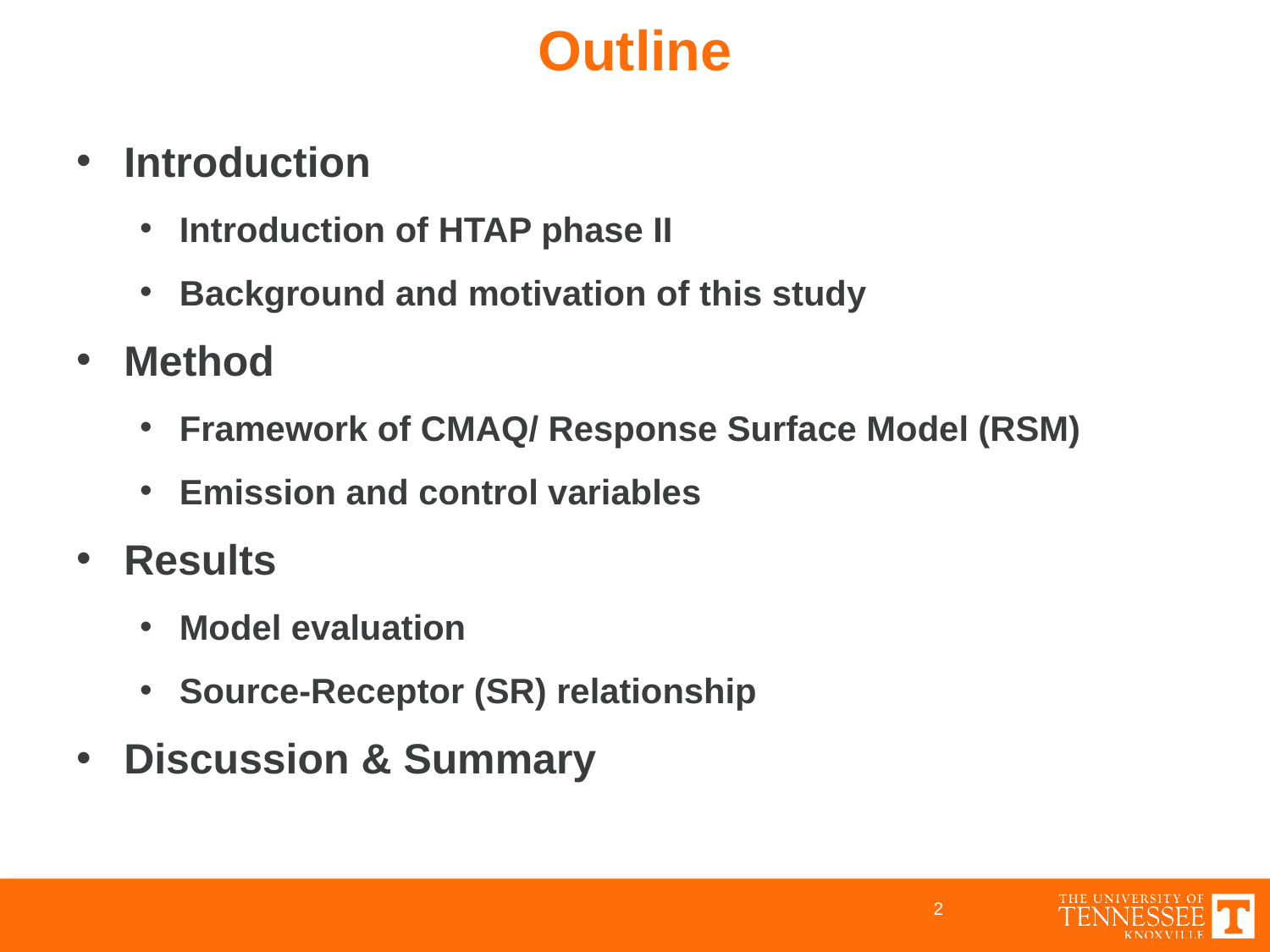

# Outline
Introduction
Introduction of HTAP phase II
Background and motivation of this study
Method
Framework of CMAQ/ Response Surface Model (RSM)
Emission and control variables
Results
Model evaluation
Source-Receptor (SR) relationship
Discussion & Summary
2